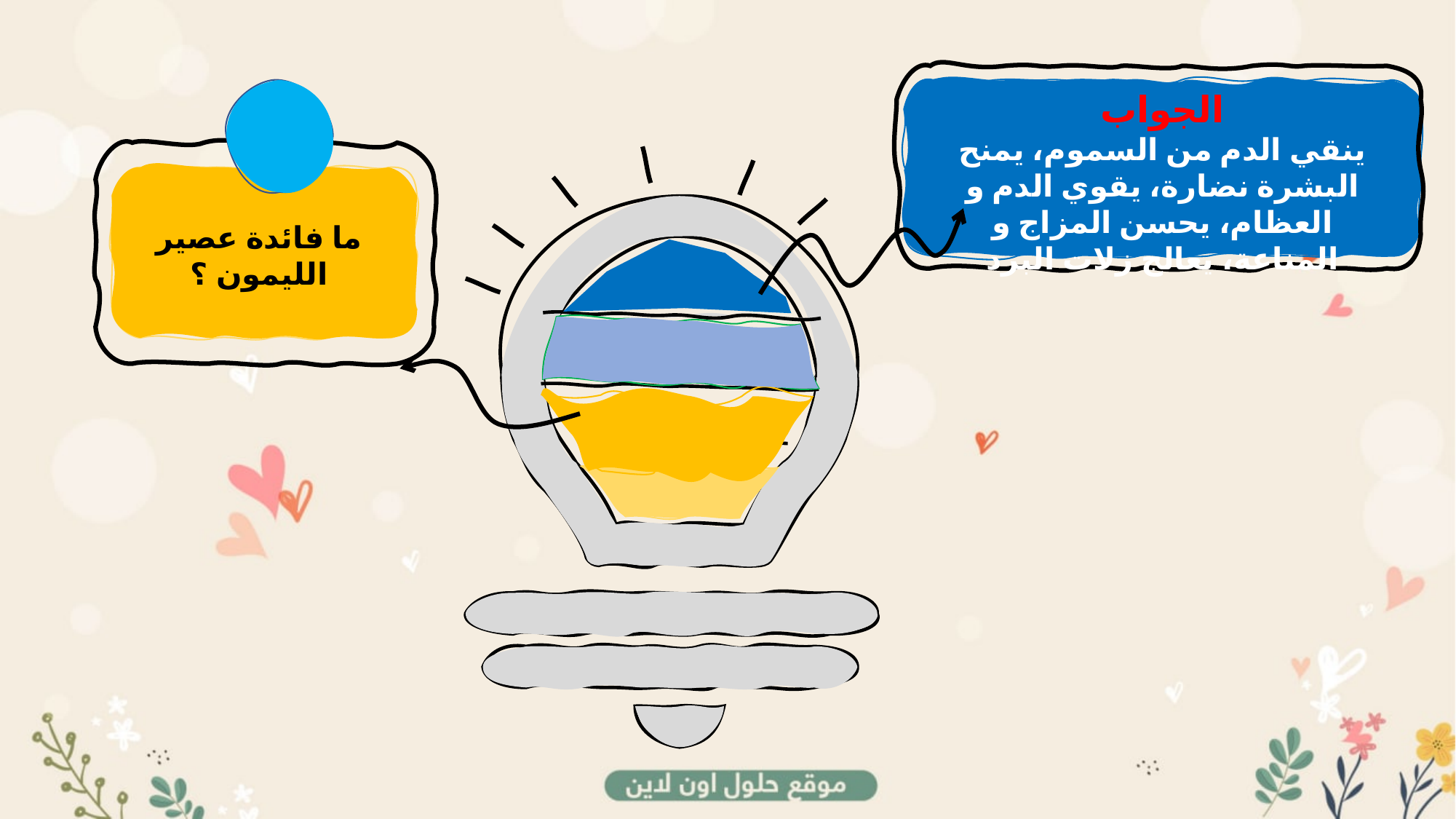

الجواب
ينقي الدم من السموم، يمنح البشرة نضارة، يقوي الدم و العظام، يحسن المزاج و المناعة، يعالج زلات البرد

ما فائدة عصير الليمون ؟

ممممالففضيال